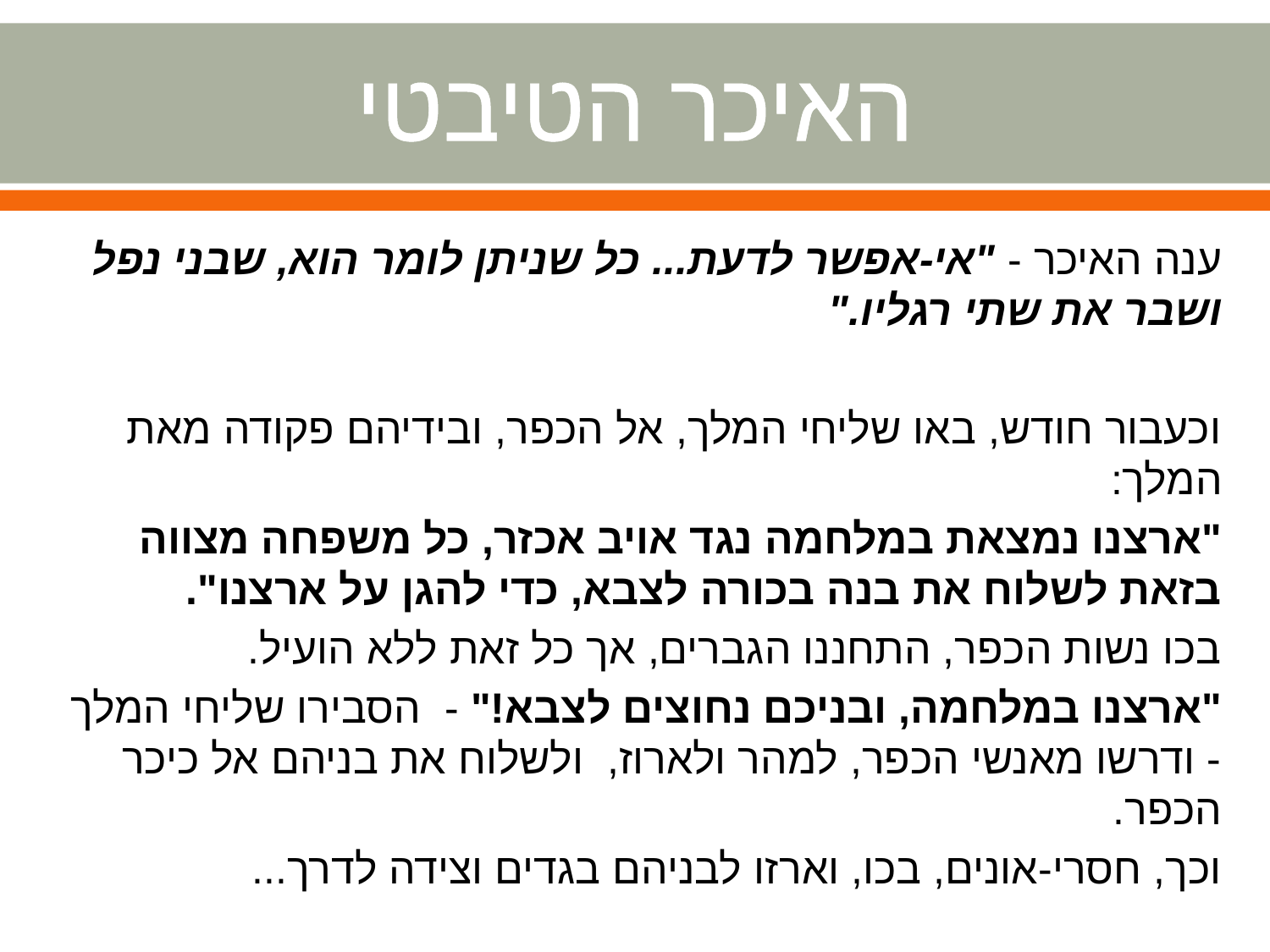

# האיכר הטיבטי
ענה האיכר - "אי-אפשר לדעת... כל שניתן לומר הוא, שבני נפל ושבר את שתי רגליו."

וכעבור חודש, באו שליחי המלך, אל הכפר, ובידיהם פקודה מאת המלך:
"ארצנו נמצאת במלחמה נגד אויב אכזר, כל משפחה מצווה בזאת לשלוח את בנה בכורה לצבא, כדי להגן על ארצנו".
בכו נשות הכפר, התחננו הגברים, אך כל זאת ללא הועיל.
"ארצנו במלחמה, ובניכם נחוצים לצבא!" -  הסבירו שליחי המלך - ודרשו מאנשי הכפר, למהר ולארוז,  ולשלוח את בניהם אל כיכר הכפר.
וכך, חסרי-אונים, בכו, וארזו לבניהם בגדים וצידה לדרך...